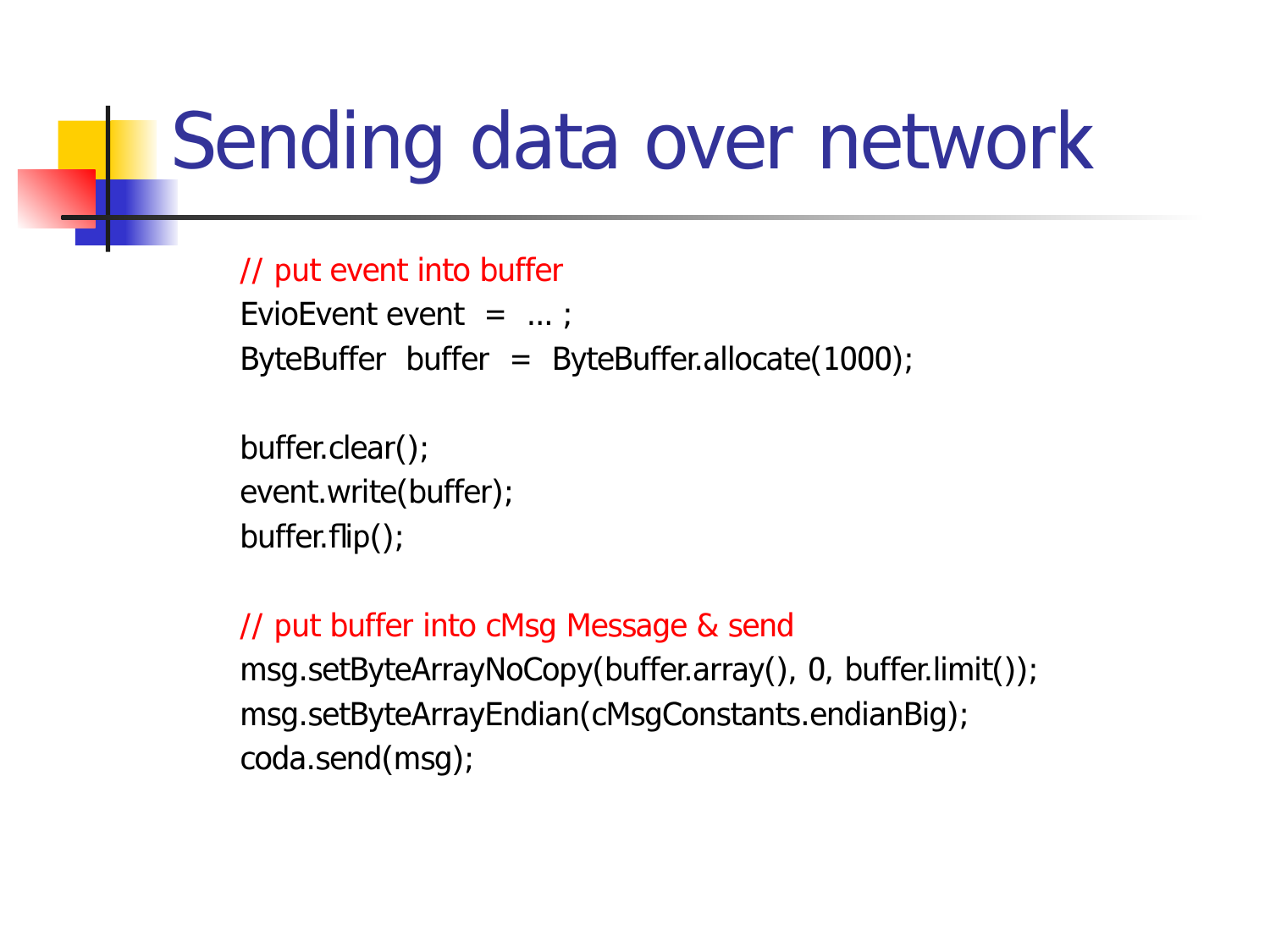

# Sending data over network
// put event into buffer
EvioEvent event  =  … ;
ByteBuffer  buffer  =  ByteBuffer.allocate(1000);

buffer.clear();
event.write(buffer);
buffer.flip();

// put buffer into cMsg Message & send
msg.setByteArrayNoCopy(buffer.array(), 0, buffer.limit());
msg.setByteArrayEndian(cMsgConstants.endianBig);
coda.send(msg);